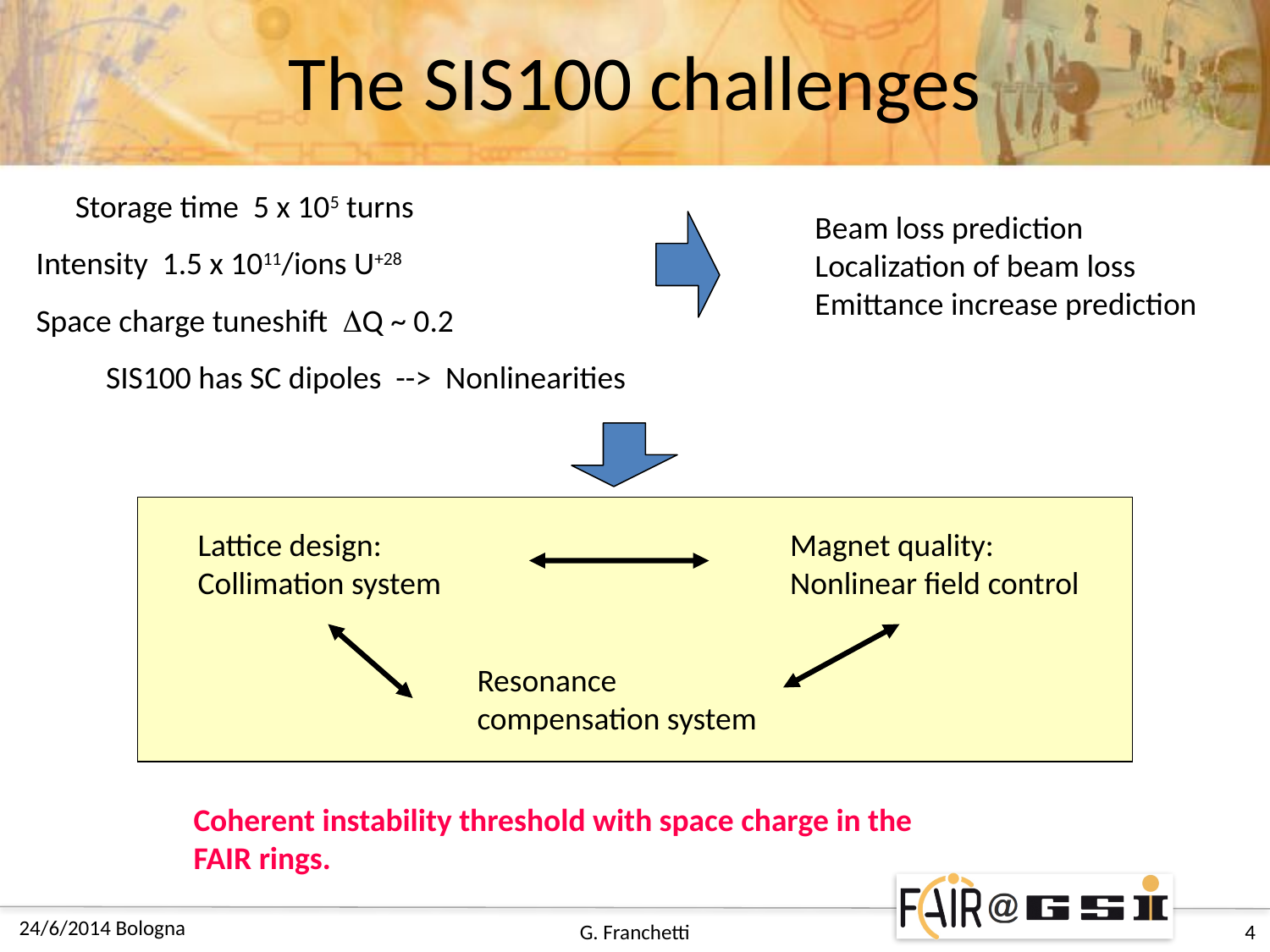

# The SIS100 challenges
Storage time  5 x 105 turns
Beam loss prediction
Localization of beam loss
Emittance increase prediction

Intensity  1.5 x 1011/ions U+28
Space charge tuneshift  ΔQ ~ 0.2
SIS100 has SC dipoles  -->  Nonlinearities

Lattice design:
Collimation system
Magnet quality:
Nonlinear field control

Resonance
compensation system
Coherent instability threshold with space charge in the
FAIR rings.
24/6/2014 Bologna
G. Franchetti
4